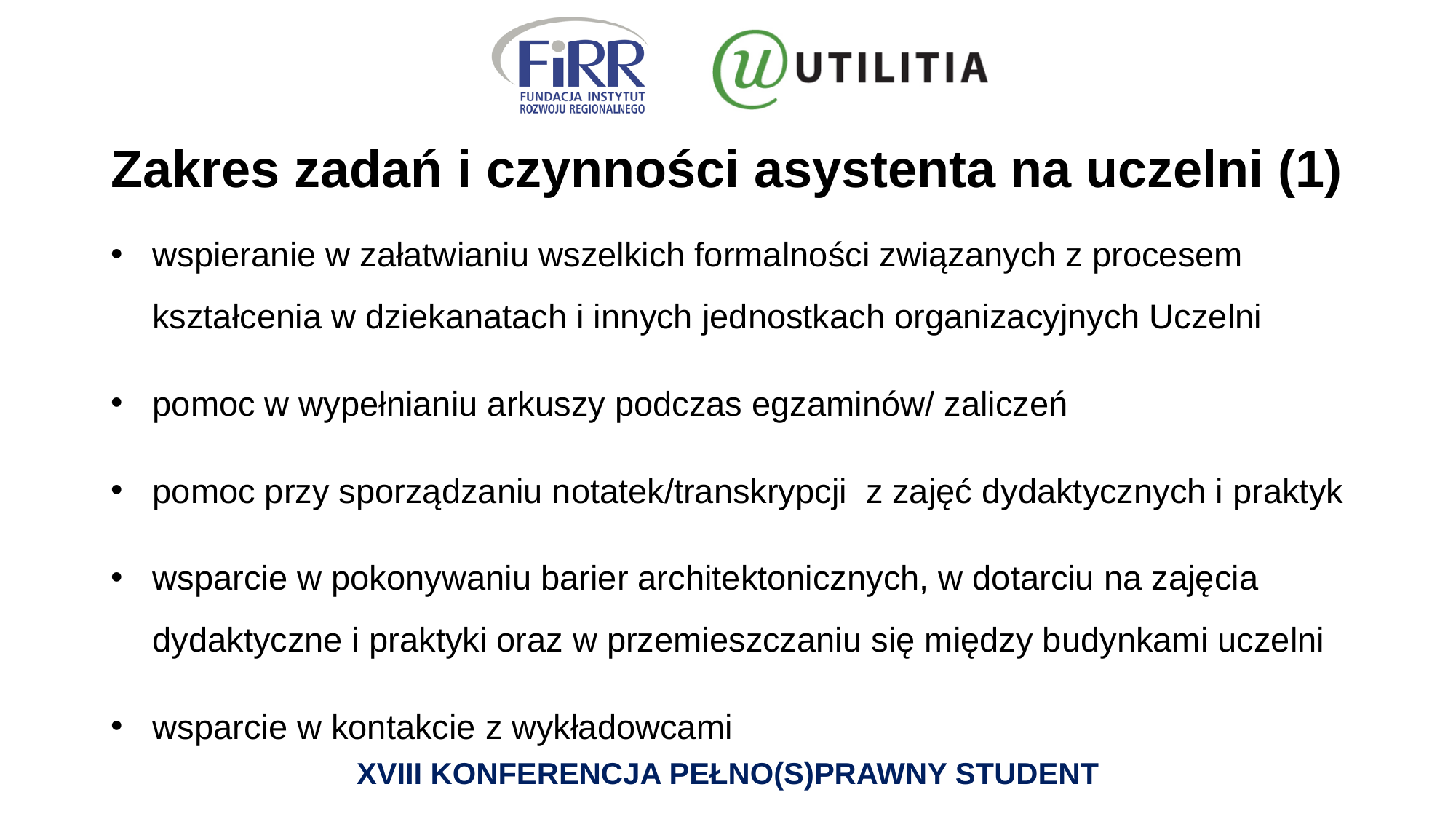

# Zakres zadań i czynności asystenta na uczelni (1)
wspieranie w załatwianiu wszelkich formalności związanych z procesem kształcenia w dziekanatach i innych jednostkach organizacyjnych Uczelni
pomoc w wypełnianiu arkuszy podczas egzaminów/ zaliczeń
pomoc przy sporządzaniu notatek/transkrypcji  z zajęć dydaktycznych i praktyk
wsparcie w pokonywaniu barier architektonicznych, w dotarciu na zajęcia dydaktyczne i praktyki oraz w przemieszczaniu się między budynkami uczelni
wsparcie w kontakcie z wykładowcami